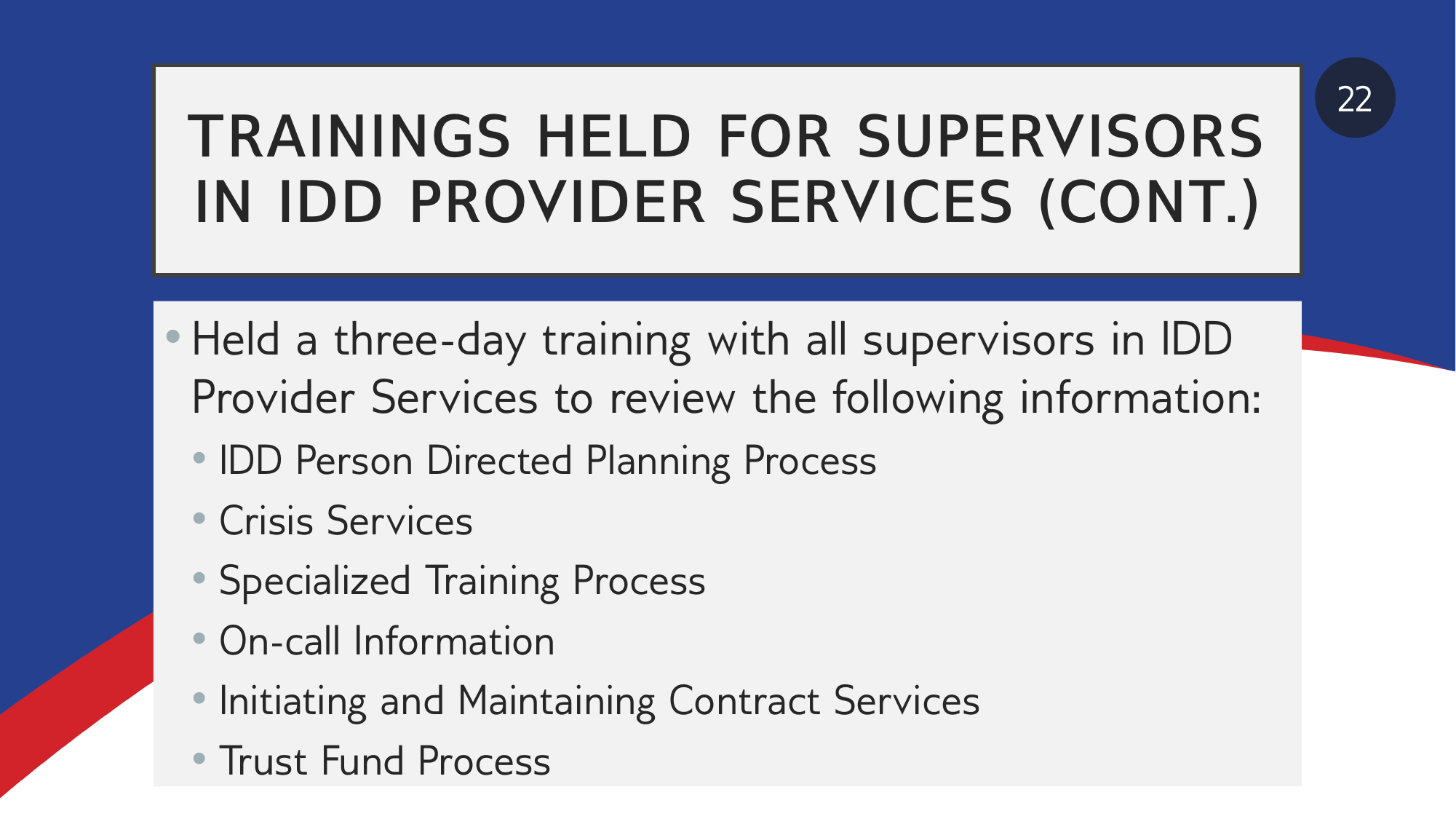

22
# Trainings held for supervisors in idd provider services (cont.)
Held a three-day training with all supervisors in IDD Provider Services to review the following information:
IDD Person Directed Planning Process
Crisis Services
Specialized Training Process
On-call Information
Initiating and Maintaining Contract Services
Trust Fund Process